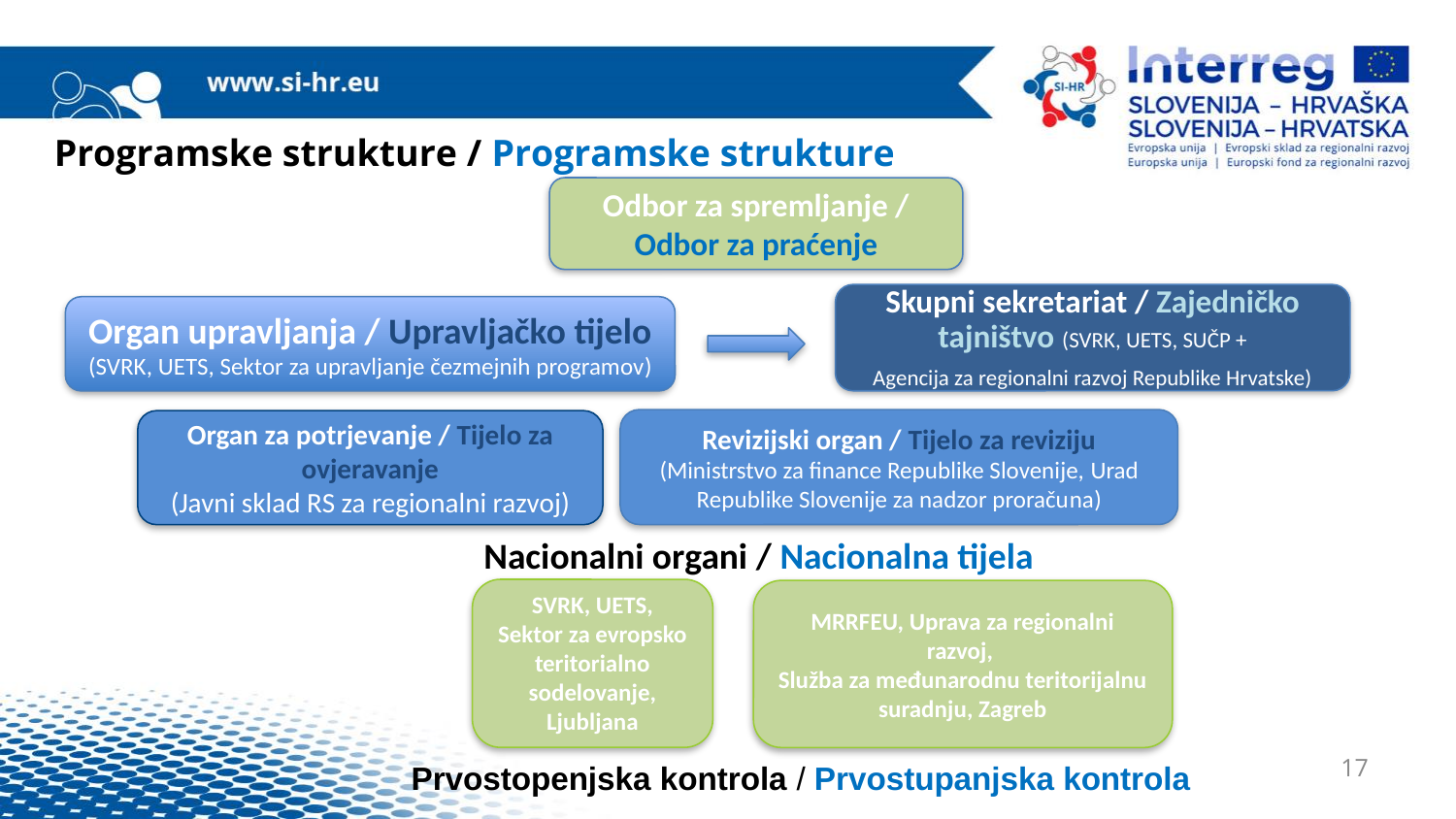

# Programske strukture / Programske strukture
Odbor za spremljanje / Odbor za praćenje
Skupni sekretariat / Zajedničko tajništvo (SVRK, UETS, SUČP +
Agencija za regionalni razvoj Republike Hrvatske)
Organ upravljanja / Upravljačko tijelo
(SVRK, UETS, Sektor za upravljanje čezmejnih programov)

Revizijski organ / Tijelo za reviziju
(Ministrstvo za finance Republike Slovenije, Urad Republike Slovenije za nadzor proračuna)
Organ za potrjevanje / Tijelo za ovjeravanje
(Javni sklad RS za regionalni razvoj)
Nacionalni organi / Nacionalna tijela

SVRK, UETS,
Sektor za evropsko teritorialno sodelovanje,
Ljubljana

MRRFEU, Uprava za regionalni razvoj,
Služba za međunarodnu teritorijalnu suradnju, Zagreb
17
Prvostopenjska kontrola / Prvostupanjska kontrola